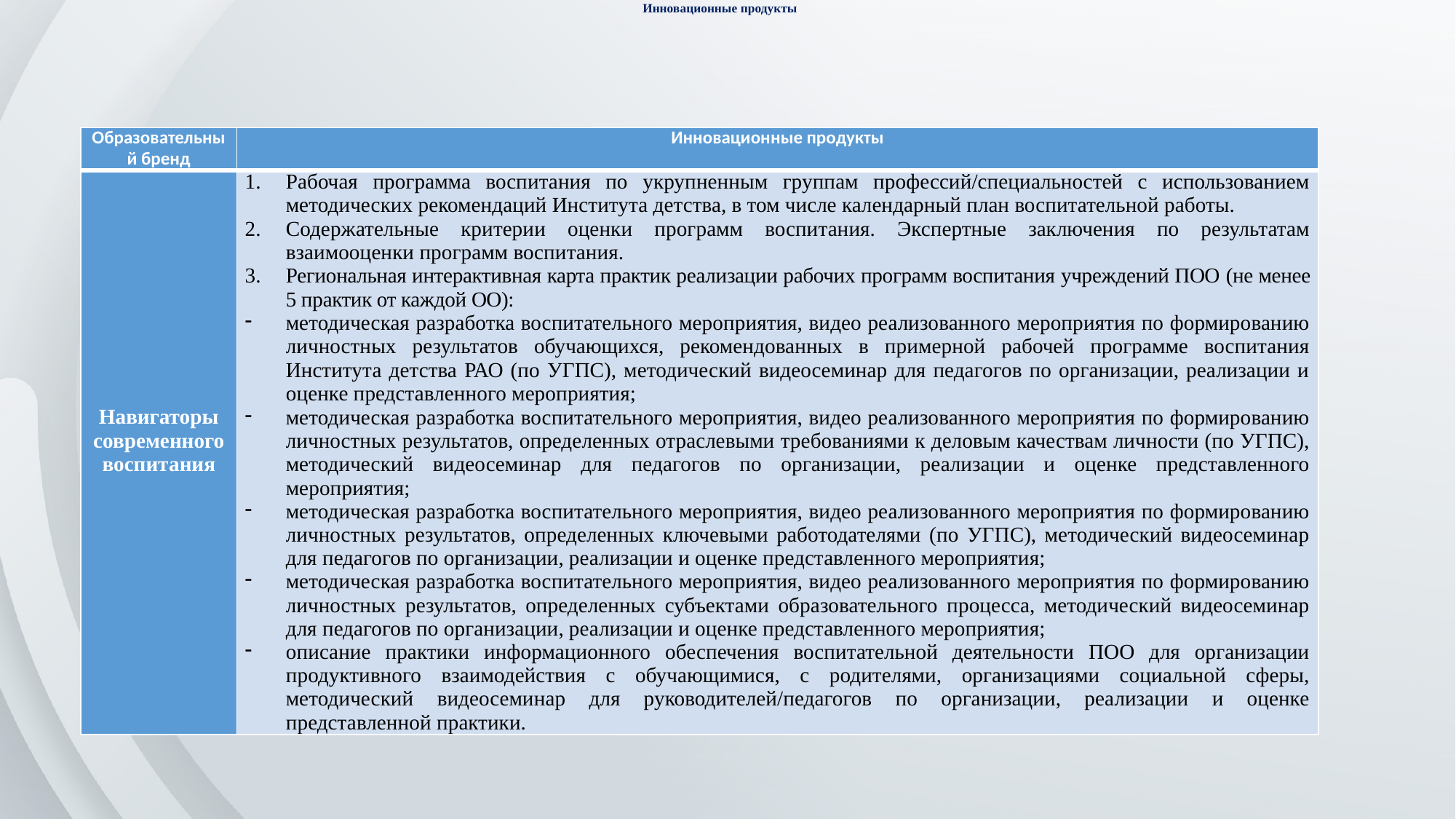

# Инновационные продукты
| Образовательный бренд | Инновационные продукты |
| --- | --- |
| Навигаторы современного воспитания | Рабочая программа воспитания по укрупненным группам профессий/специальностей с использованием методических рекомендаций Института детства, в том числе календарный план воспитательной работы. Содержательные критерии оценки программ воспитания. Экспертные заключения по результатам взаимооценки программ воспитания. Региональная интерактивная карта практик реализации рабочих программ воспитания учреждений ПОО (не менее 5 практик от каждой ОО): методическая разработка воспитательного мероприятия, видео реализованного мероприятия по формированию личностных результатов обучающихся, рекомендованных в примерной рабочей программе воспитания Института детства РАО (по УГПС), методический видеосеминар для педагогов по организации, реализации и оценке представленного мероприятия; методическая разработка воспитательного мероприятия, видео реализованного мероприятия по формированию личностных результатов, определенных отраслевыми требованиями к деловым качествам личности (по УГПС), методический видеосеминар для педагогов по организации, реализации и оценке представленного мероприятия; методическая разработка воспитательного мероприятия, видео реализованного мероприятия по формированию личностных результатов, определенных ключевыми работодателями (по УГПС), методический видеосеминар для педагогов по организации, реализации и оценке представленного мероприятия; методическая разработка воспитательного мероприятия, видео реализованного мероприятия по формированию личностных результатов, определенных субъектами образовательного процесса, методический видеосеминар для педагогов по организации, реализации и оценке представленного мероприятия; описание практики информационного обеспечения воспитательной деятельности ПОО для организации продуктивного взаимодействия с обучающимися, с родителями, организациями социальной сферы, методический видеосеминар для руководителей/педагогов по организации, реализации и оценке представленной практики. |